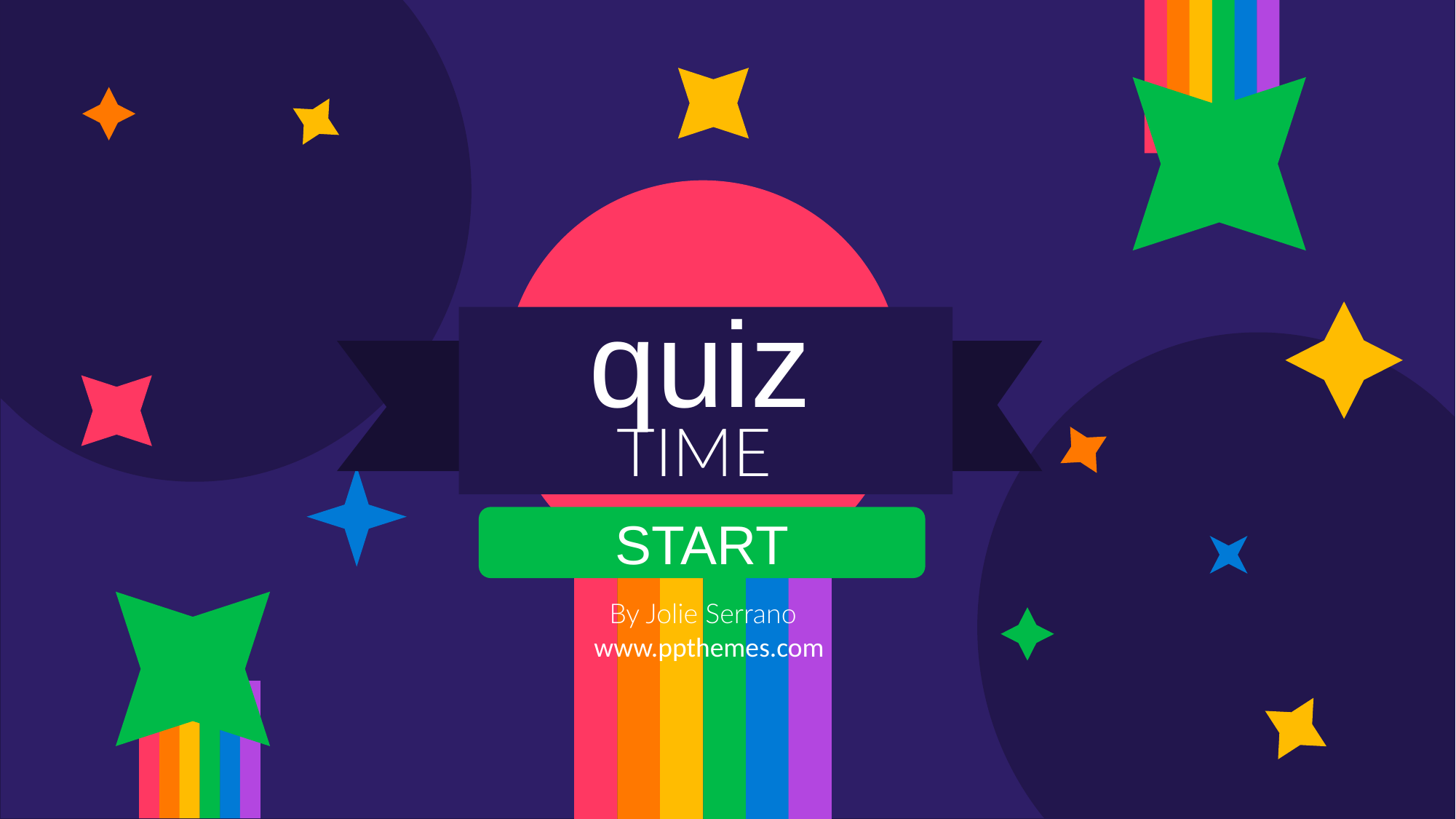

quiz

TIME

START

By Jolie Serrano

www.ppthemes.com